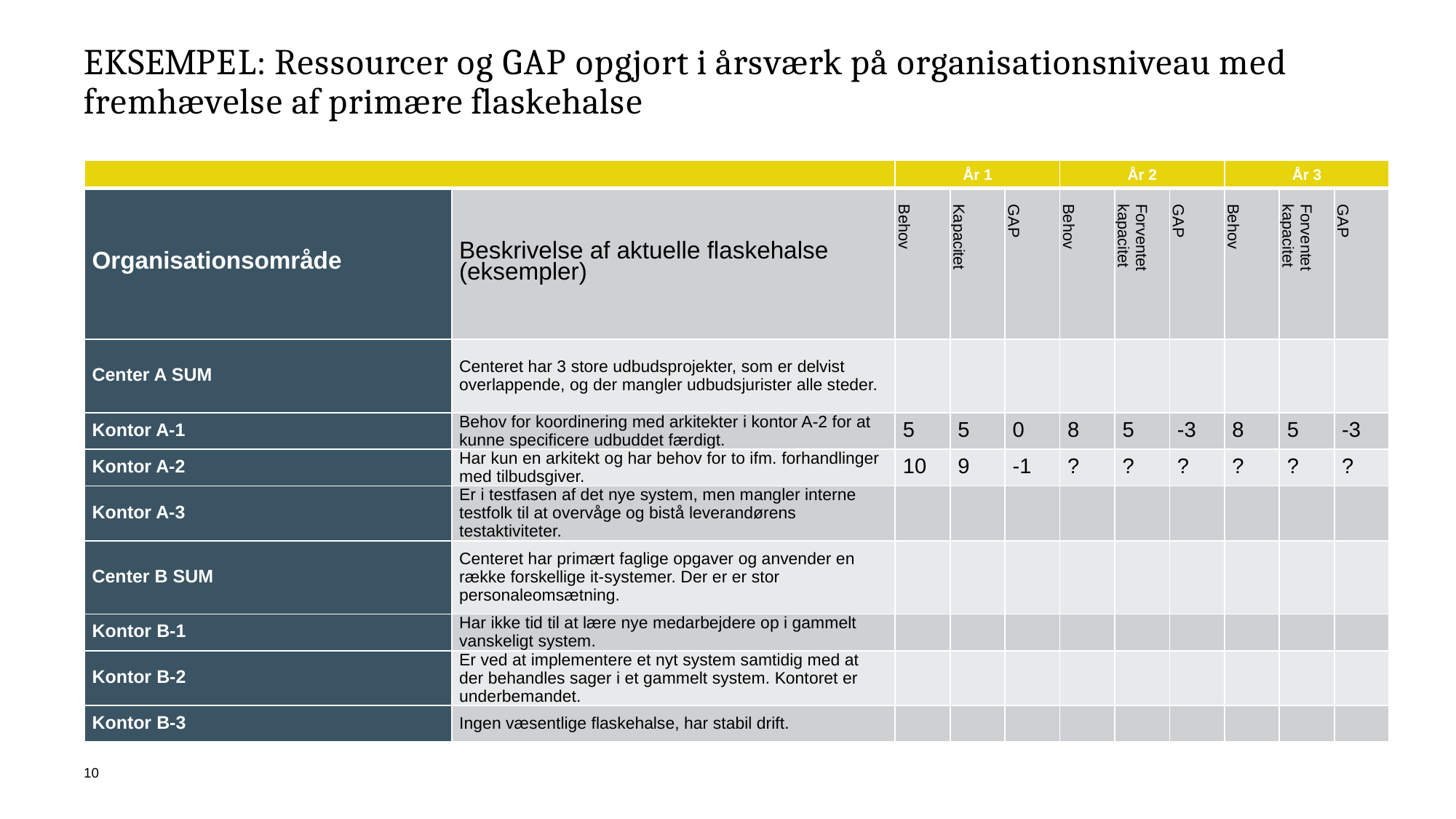

# EKSEMPEL: Ressourcer og GAP opgjort i årsværk på organisationsniveau med fremhævelse af primære flaskehalse
|  |  | År 1 |  |  | År 2 |  |  | År 3 |  |  |
| --- | --- | --- | --- | --- | --- | --- | --- | --- | --- | --- |
| Organisationsområde | Beskrivelse af aktuelle flaskehalse (eksempler) | Behov | Kapacitet | GAP | Behov | Forventet kapacitet | GAP | Behov | Forventet kapacitet | GAP |
| Center A SUM | Centeret har 3 store udbudsprojekter, som er delvist overlappende, og der mangler udbudsjurister alle steder. |  |  |  |  |  |  |  |  |  |
| Kontor A-1 | Behov for koordinering med arkitekter i kontor A-2 for at kunne specificere udbuddet færdigt. | 5 | 5 | 0 | 8 | 5 | -3 | 8 | 5 | -3 |
| Kontor A-2 | Har kun en arkitekt og har behov for to ifm. forhandlinger med tilbudsgiver. | 10 | 9 | -1 | ? | ? | ? | ? | ? | ? |
| Kontor A-3 | Er i testfasen af det nye system, men mangler interne testfolk til at overvåge og bistå leverandørens testaktiviteter. |  |  |  |  |  |  |  |  |  |
| Center B SUM | Centeret har primært faglige opgaver og anvender en række forskellige it-systemer. Der er er stor personaleomsætning. |  |  |  |  |  |  |  |  |  |
| Kontor B-1 | Har ikke tid til at lære nye medarbejdere op i gammelt vanskeligt system. |  |  |  |  |  |  |  |  |  |
| Kontor B-2 | Er ved at implementere et nyt system samtidig med at der behandles sager i et gammelt system. Kontoret er underbemandet. |  |  |  |  |  |  |  |  |  |
| Kontor B-3 | Ingen væsentlige flaskehalse, har stabil drift. |  |  |  |  |  |  |  |  |  |
10